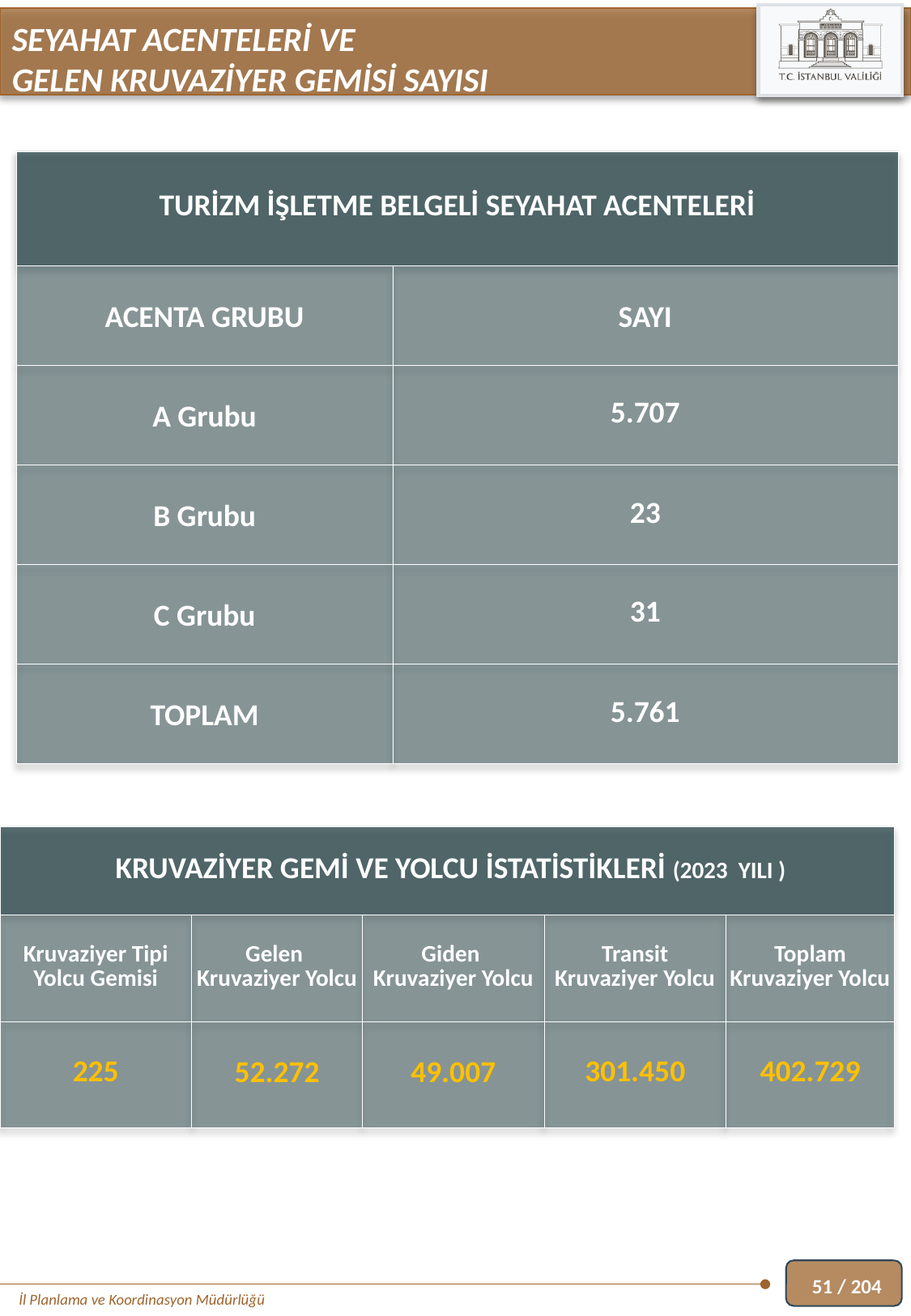

SEYAHAT ACENTELERİ VE
GELEN KRUVAZİYER GEMİSİ SAYISI
| TURİZM İŞLETME BELGELİ SEYAHAT ACENTELERİ |  |
| --- | --- |
| ACENTA GRUBU | SAYI |
| A Grubu | 5.707 |
| B Grubu | 23 |
| C Grubu | 31 |
| TOPLAM | 5.761 |
| KRUVAZİYER GEMİ VE YOLCU İSTATİSTİKLERİ (2023 YILI ) |  |  |  |  |
| --- | --- | --- | --- | --- |
| Kruvaziyer Tipi Yolcu Gemisi | Gelen Kruvaziyer Yolcu | Giden Kruvaziyer Yolcu | Transit Kruvaziyer Yolcu | Toplam Kruvaziyer Yolcu |
| 225 | 52.272 | 49.007 | 301.450 | 402.729 |
*Kaynak: T.C. Ulaştırma ve Altyapı Bakanlığı -–Denizcilik İstatistikleri https://denizcilikistatistikleri.uab.gov.tr/kruvaziyer-istatistikleri-2023 adresinden alınmıştır.

51 / 204